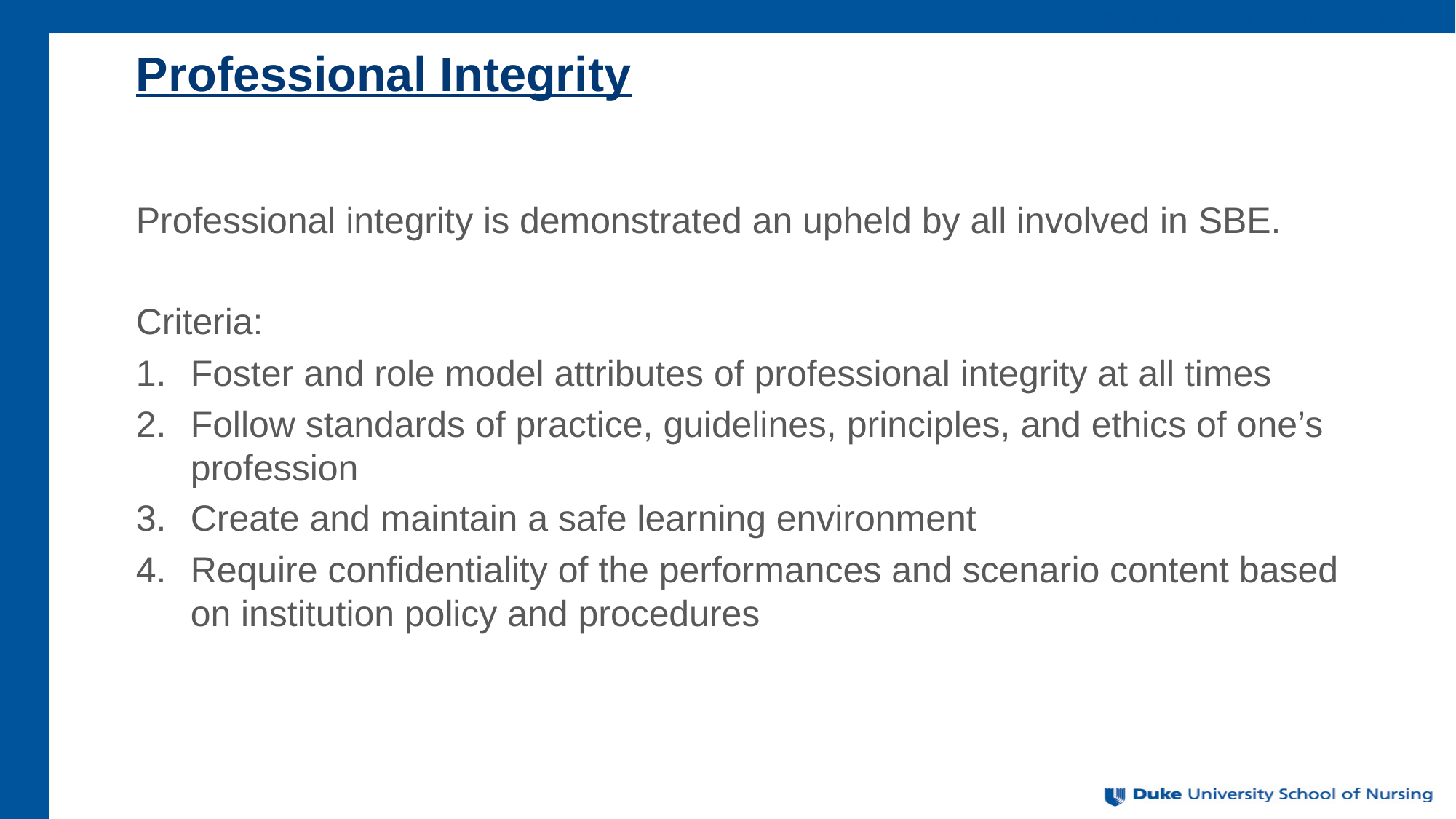

# Professional Integrity
Professional integrity is demonstrated an upheld by all involved in SBE.

Criteria:
Foster and role model attributes of professional integrity at all times
Follow standards of practice, guidelines, principles, and ethics of one’s profession
Create and maintain a safe learning environment
Require confidentiality of the performances and scenario content based on institution policy and procedures